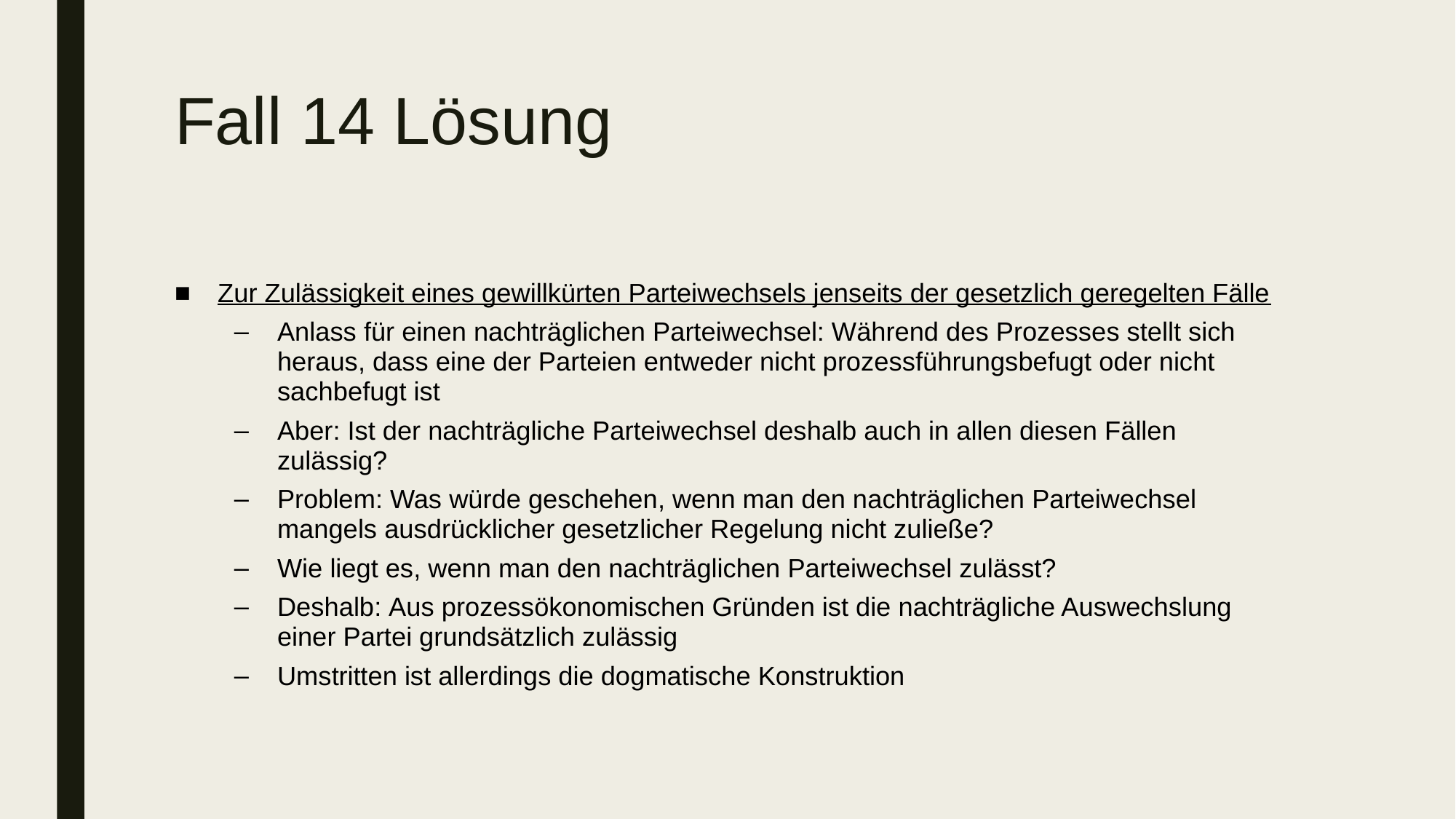

# Fall 14 Lösung
Zur Zulässigkeit eines gewillkürten Parteiwechsels jenseits der gesetzlich geregelten Fälle
Anlass für einen nachträglichen Parteiwechsel: Während des Prozesses stellt sich heraus, dass eine der Parteien entweder nicht prozessführungsbefugt oder nicht sachbefugt ist
Aber: Ist der nachträgliche Parteiwechsel deshalb auch in allen diesen Fällen zulässig?
Problem: Was würde geschehen, wenn man den nachträglichen Parteiwechsel mangels ausdrücklicher gesetzlicher Regelung nicht zuließe?
Wie liegt es, wenn man den nachträglichen Parteiwechsel zulässt?
Deshalb: Aus prozessökonomischen Gründen ist die nachträgliche Auswechslung einer Partei grundsätzlich zulässig
Umstritten ist allerdings die dogmatische Konstruktion